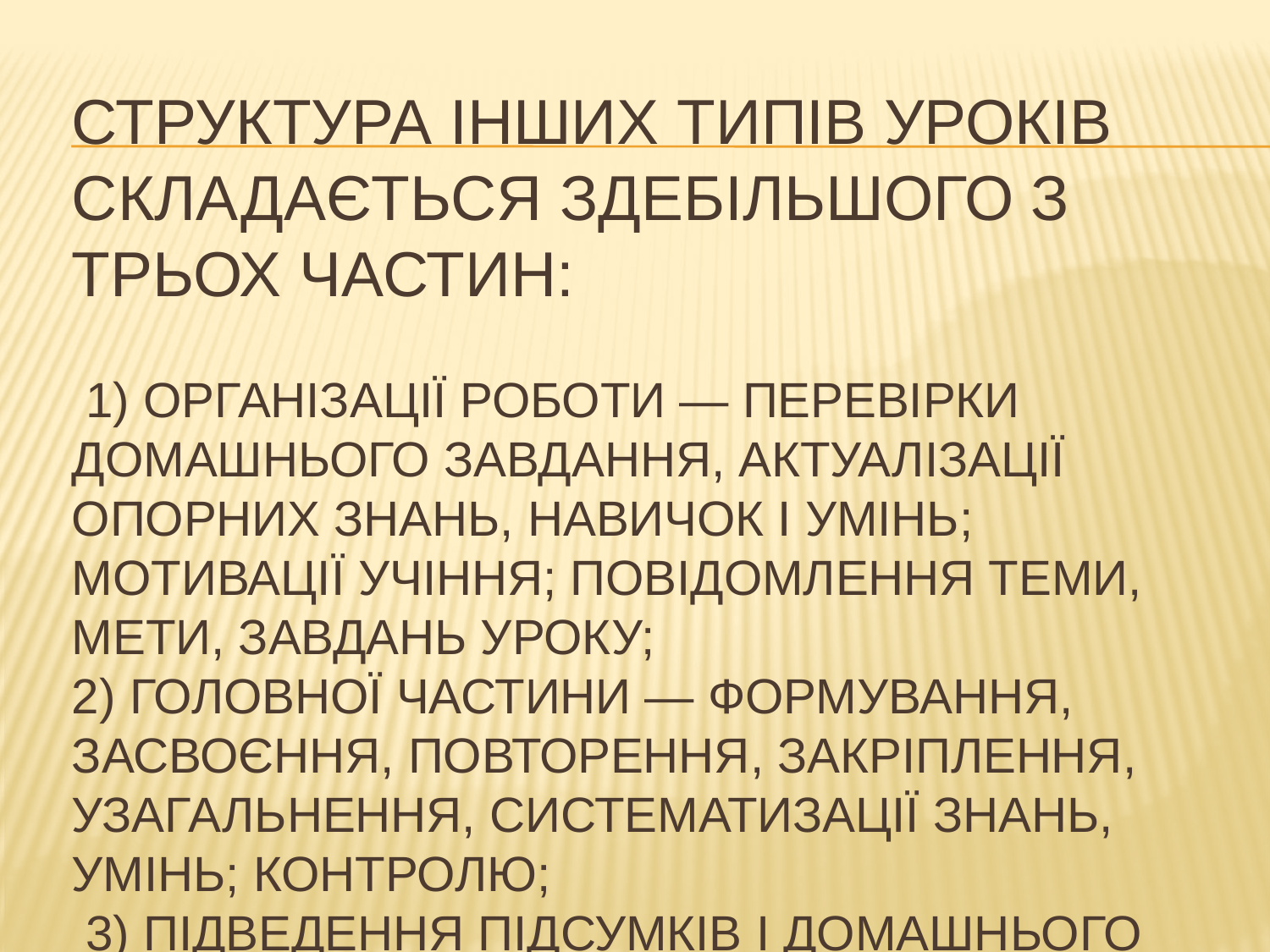

# Структура інших типів уроків складається здебільшого з трьох частин: 1) організації роботи — перевірки домашнього завдання, актуалізації опорних знань, навичок і умінь; мотивації учіння; повідомлення теми, мети, завдань уроку; 2) головної частини — формування, засвоєння, повторення, закріплення, узагальнення, систематизації знань, умінь; контролю; 3) підведення підсумків і домашнього завдання.